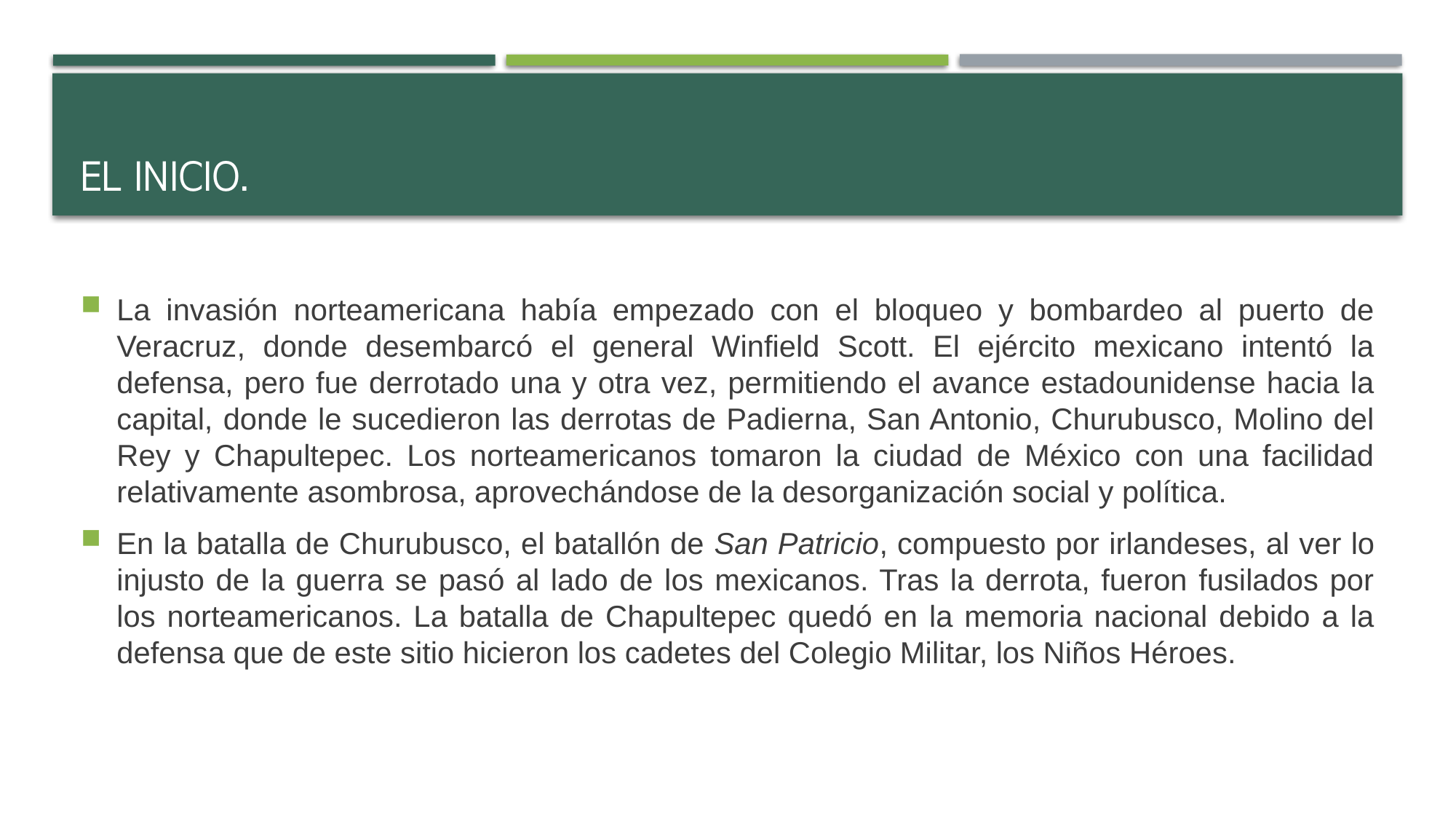

# El inicio.
La invasión norteamericana había empezado con el bloqueo y bombardeo al puerto de Veracruz, donde desembarcó el general Winfield Scott. El ejército mexicano intentó la defensa, pero fue derrotado una y otra vez, permitiendo el avance estadounidense hacia la capital, donde le sucedieron las derrotas de Padierna, San Antonio, Churubusco, Molino del Rey y Chapultepec. Los norteamericanos tomaron la ciudad de México con una facilidad relativamente asombrosa, aprovechándose de la desorganización social y política.
En la batalla de Churubusco, el batallón de San Patricio, compuesto por irlandeses, al ver lo injusto de la guerra se pasó al lado de los mexicanos. Tras la derrota, fueron fusilados por los norteamericanos. La batalla de Chapultepec quedó en la memoria nacional debido a la defensa que de este sitio hicieron los cadetes del Colegio Militar, los Niños Héroes.